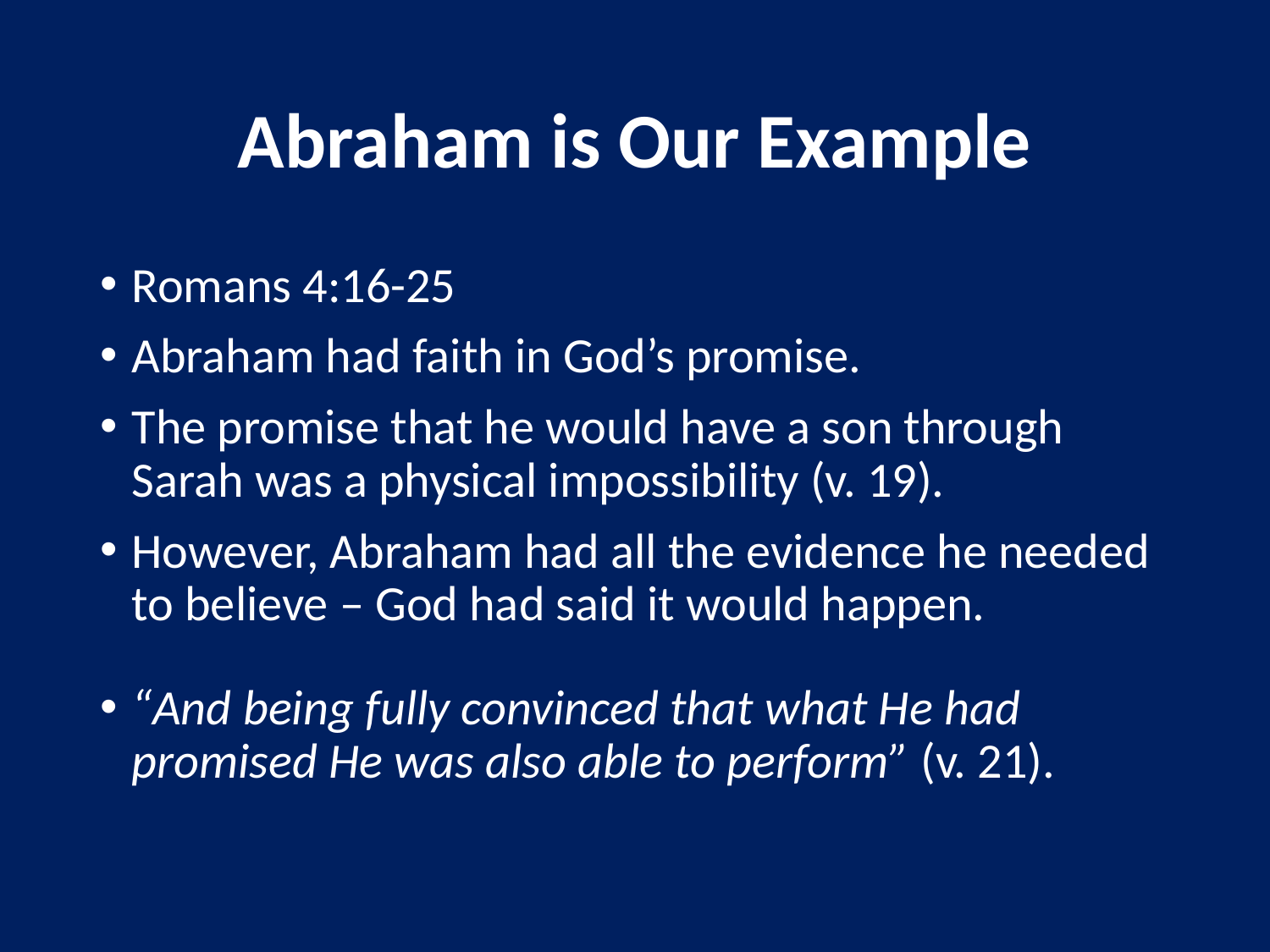

# Abraham is Our Example
Romans 4:16-25
Abraham had faith in God’s promise.
The promise that he would have a son through Sarah was a physical impossibility (v. 19).
However, Abraham had all the evidence he needed to believe – God had said it would happen.

“And being fully convinced that what He had promised He was also able to perform” (v. 21).